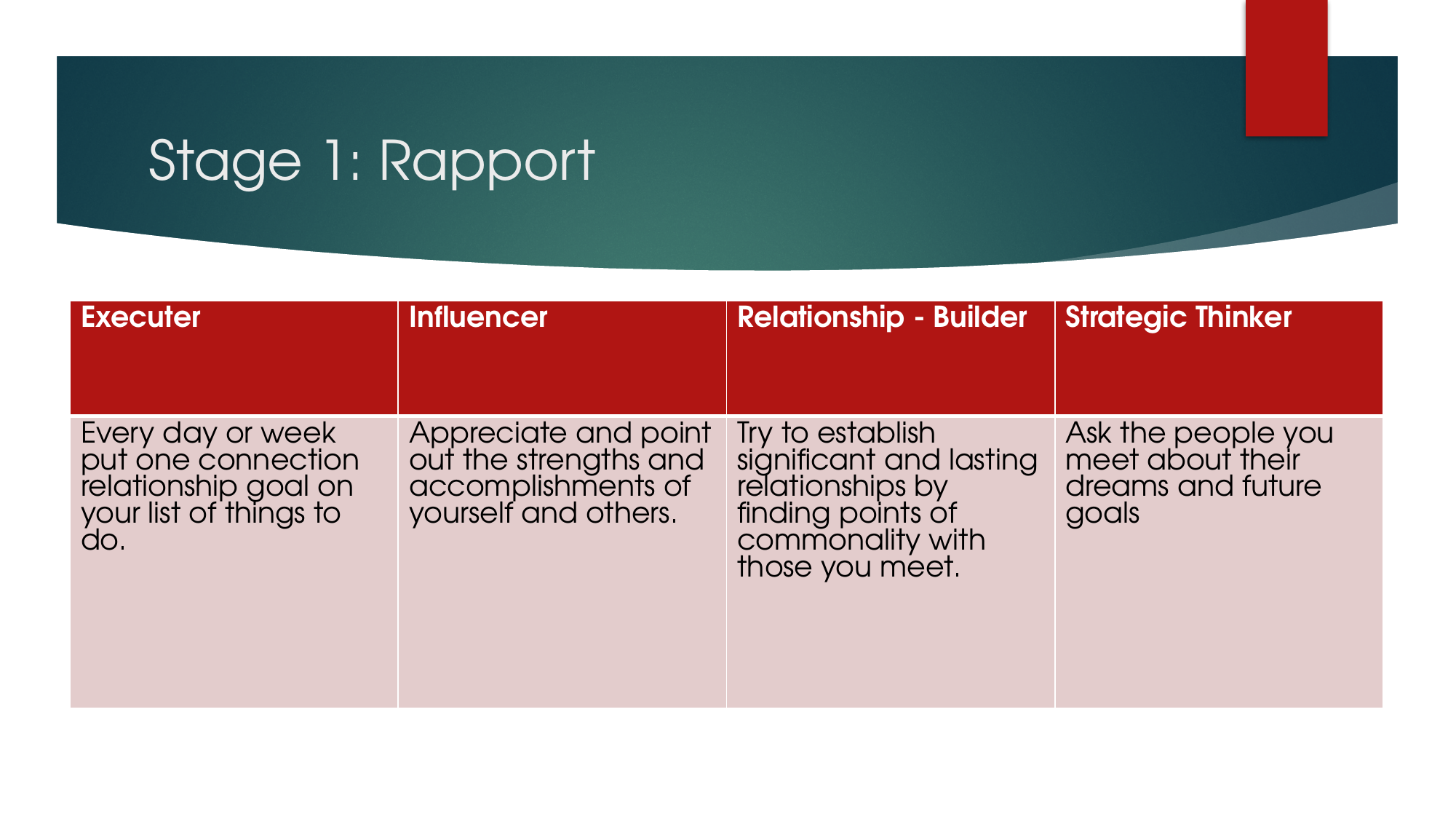

# Stage 1: Rapport
| Executer | Influencer | Relationship - Builder | Strategic Thinker |
| --- | --- | --- | --- |
| Every day or week put one connection relationship goal on your list of things to do. | Appreciate and point out the strengths and accomplishments of yourself and others. | Try to establish significant and lasting relationships by finding points of commonality with those you meet. | Ask the people you meet about their dreams and future goals |